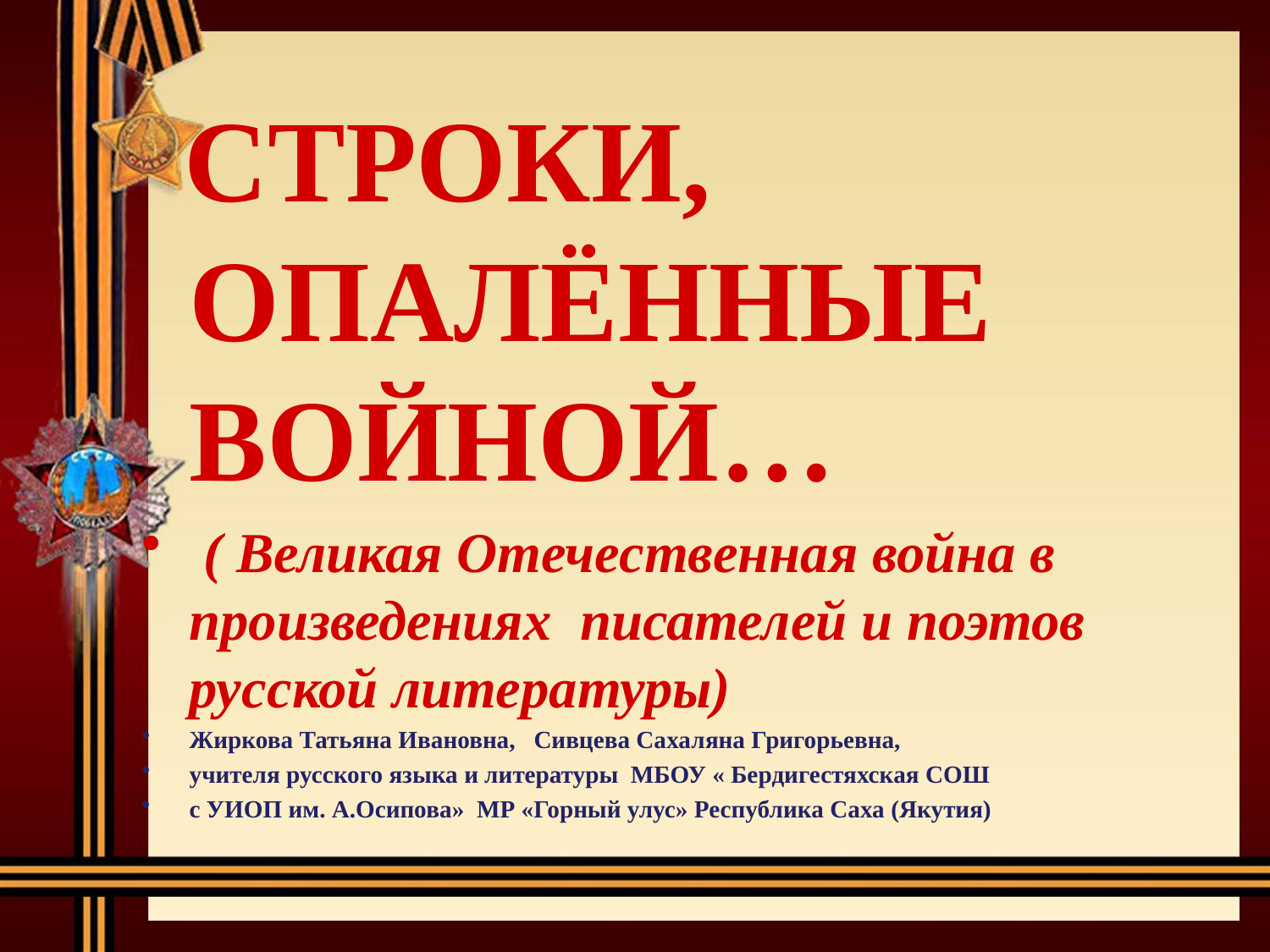

СТРОКИ,       ОПАЛЁННЫЕ ВОЙНОЙ…
 ( Великая Отечественная война в произведениях  писателей и поэтов русской литературы)
Жиркова Татьяна Ивановна,   Сивцева Сахаляна Григорьевна,
учителя русского языка и литературы  МБОУ « Бердигестяхская СОШ
с УИОП им. А.Осипова»  МР «Горный улус» Республика Саха (Якутия)